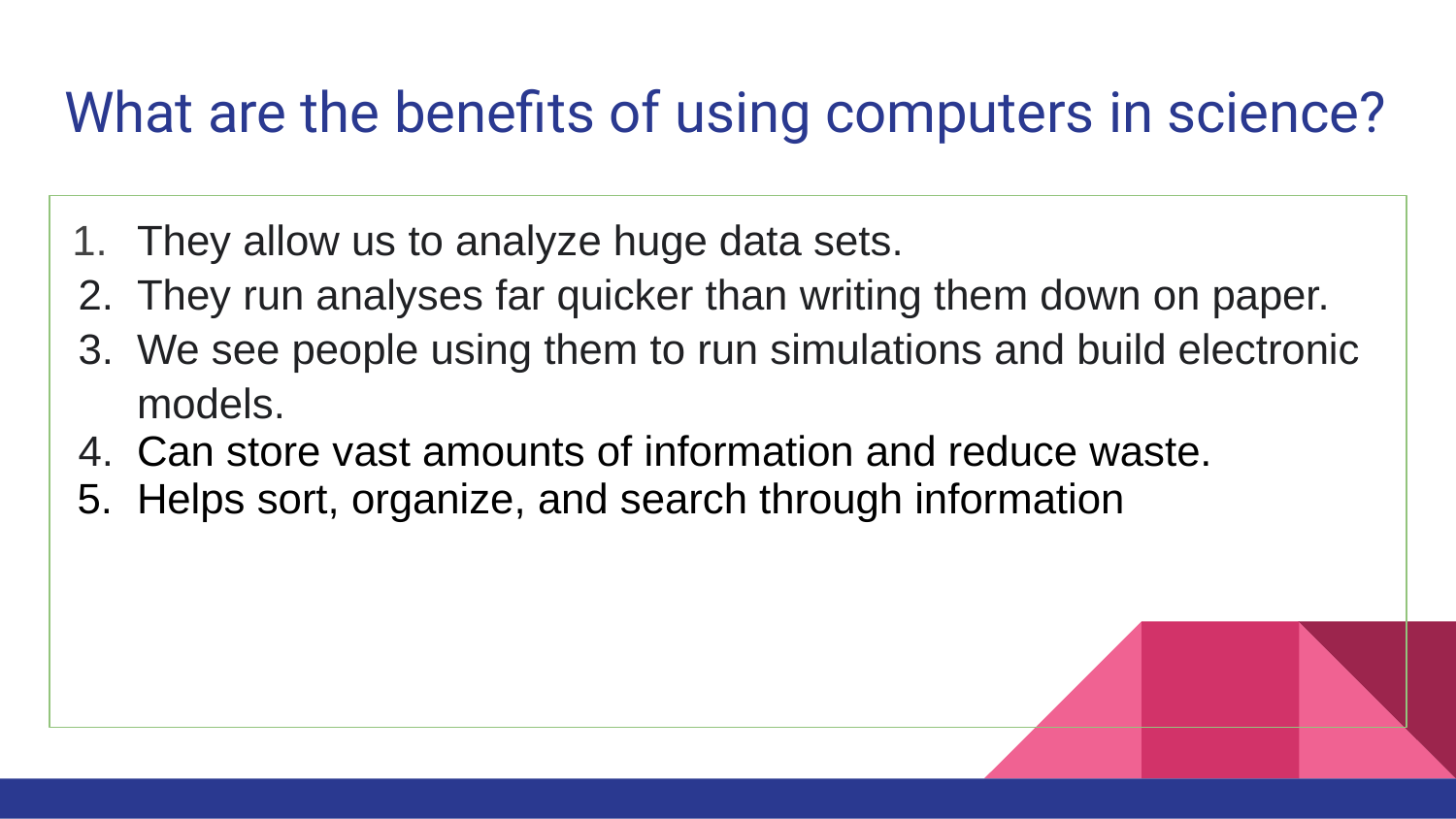

# What are the benefits of using computers in science?
They allow us to analyze huge data sets.
They run analyses far quicker than writing them down on paper.
We see people using them to run simulations and build electronic models.
Can store vast amounts of information and reduce waste.
Helps sort, organize, and search through information